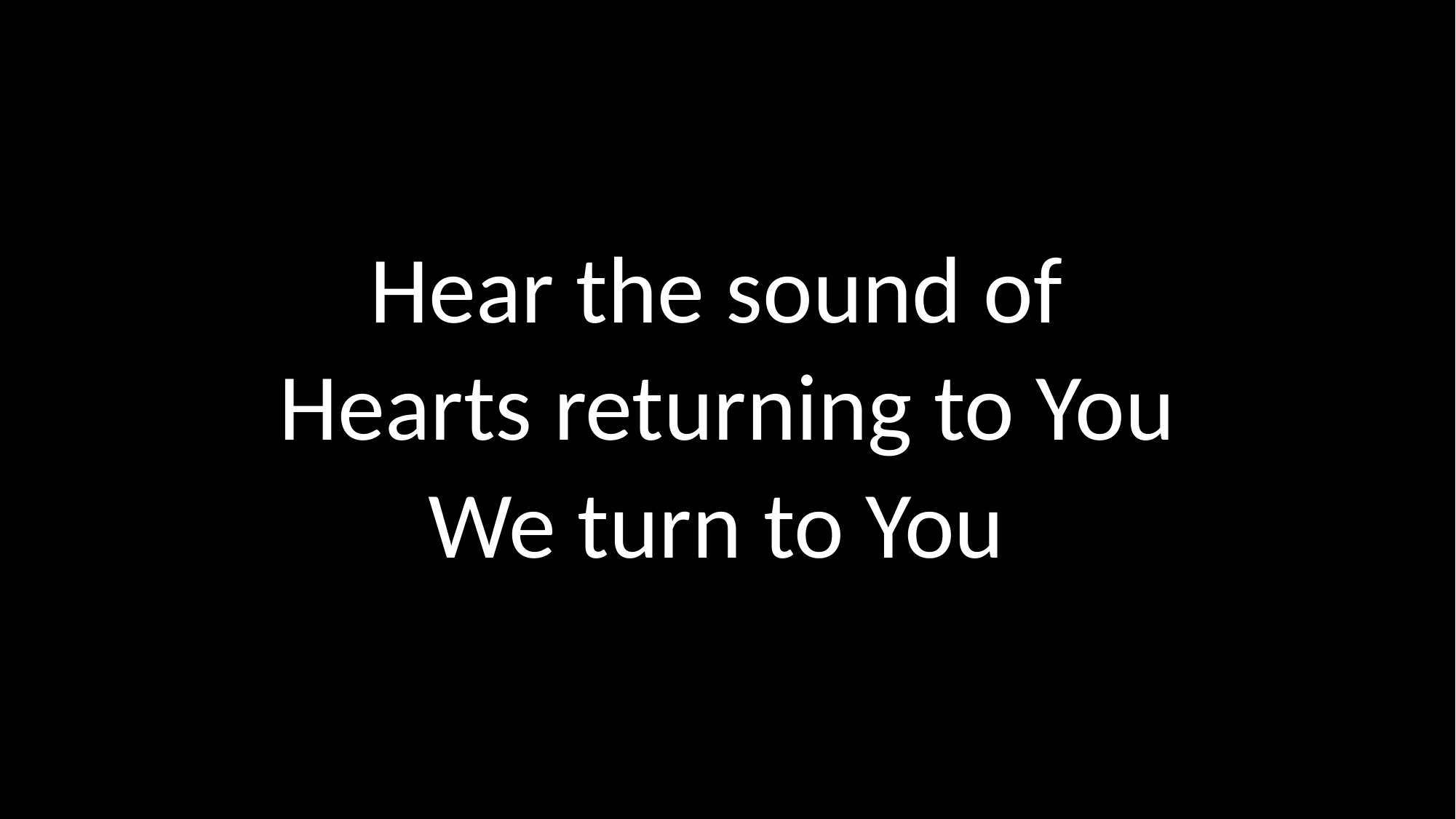

Hear the sound of
Hearts returning to You
We turn to You